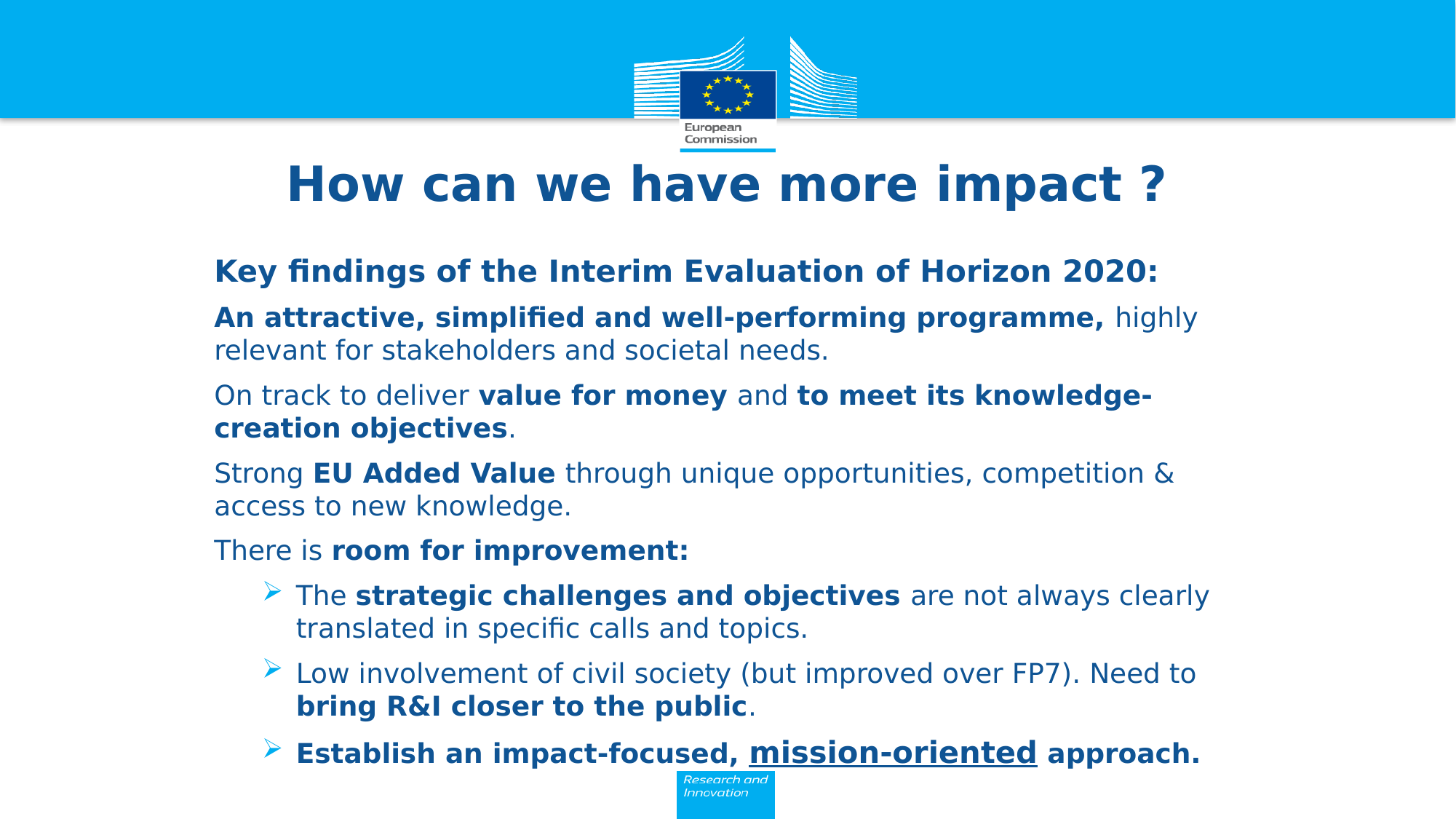

# How can we have more impact ?
Key findings of the Interim Evaluation of Horizon 2020:
An attractive, simplified and well-performing programme, highly relevant for stakeholders and societal needs.
On track to deliver value for money and to meet its knowledge-creation objectives.
Strong EU Added Value through unique opportunities, competition & access to new knowledge.
There is room for improvement:
The strategic challenges and objectives are not always clearly translated in specific calls and topics.
Low involvement of civil society (but improved over FP7). Need to bring R&I closer to the public.
Establish an impact-focused, mission-oriented approach.